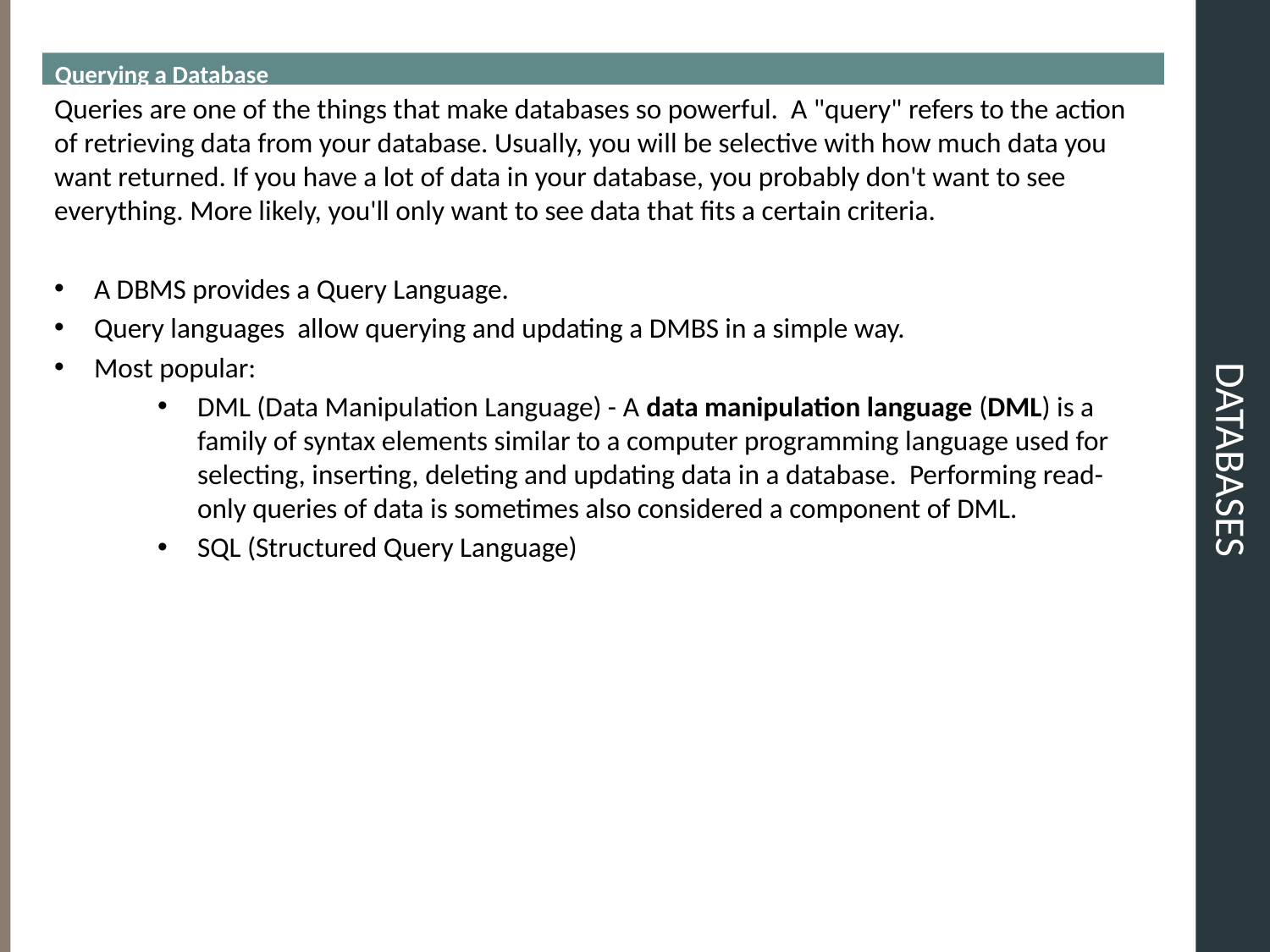

Querying a Database
# DATABASES
Queries are one of the things that make databases so powerful.  A "query" refers to the action of retrieving data from your database. Usually, you will be selective with how much data you want returned. If you have a lot of data in your database, you probably don't want to see everything. More likely, you'll only want to see data that fits a certain criteria.

A DBMS provides a Query Language.
Query languages  allow querying and updating a DMBS in a simple way.
Most popular:
DML (Data Manipulation Language) - A data manipulation language (DML) is a family of syntax elements similar to a computer programming language used for selecting, inserting, deleting and updating data in a database.  Performing read-only queries of data is sometimes also considered a component of DML.
SQL (Structured Query Language)